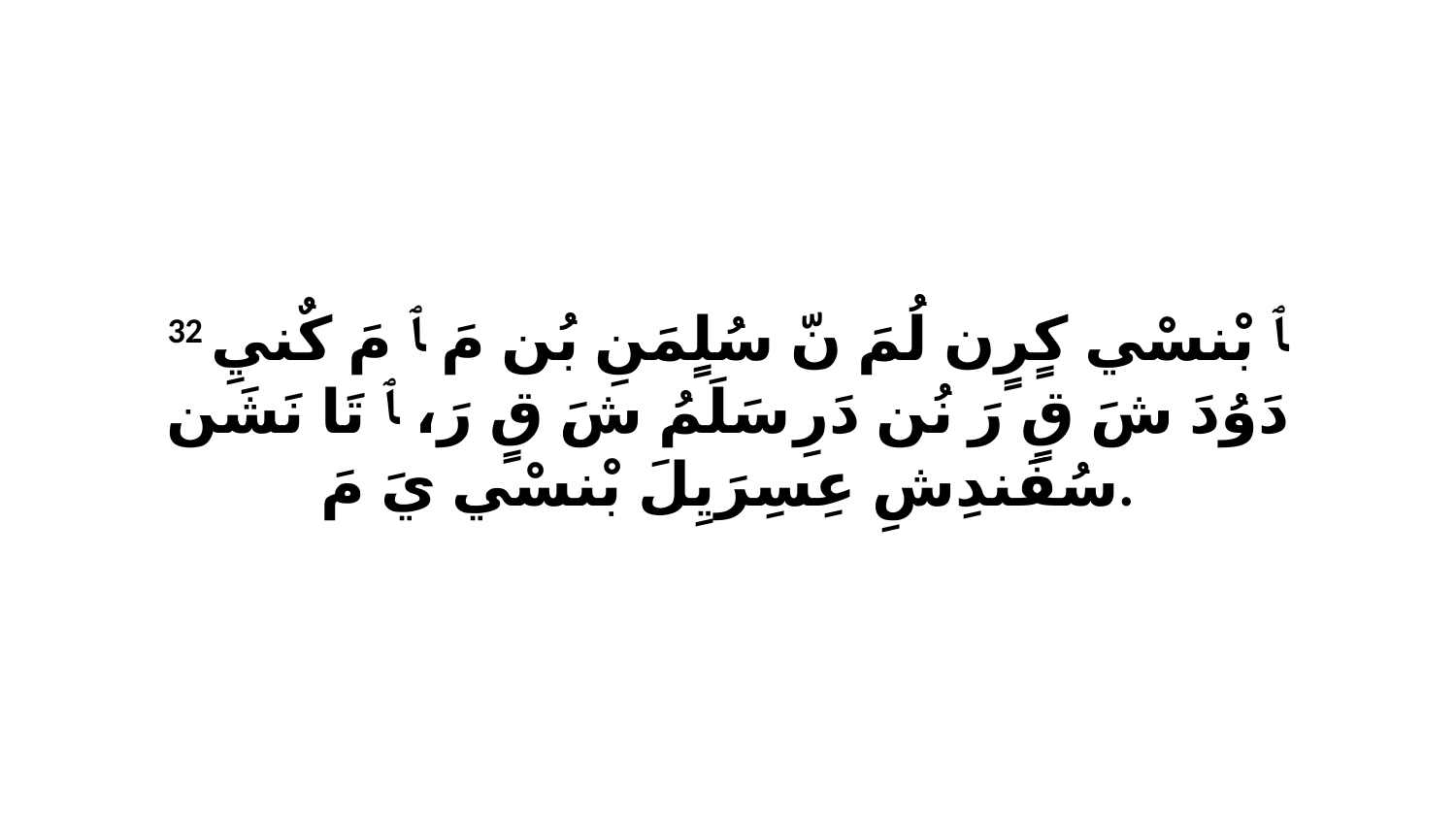

32 ﭑ بْنسْي كٍرٍن لُمَ نّ سُلٍمَنِ بُن مَ ﭑ مَ كٌنيِ دَوُدَ شَ قٍ رَ نُن دَرِ سَلَمُ شَ قٍ رَ، ﭑ تَا نَشَن سُفَندِشِ عِسِرَيِلَ بْنسْي يَ مَ.